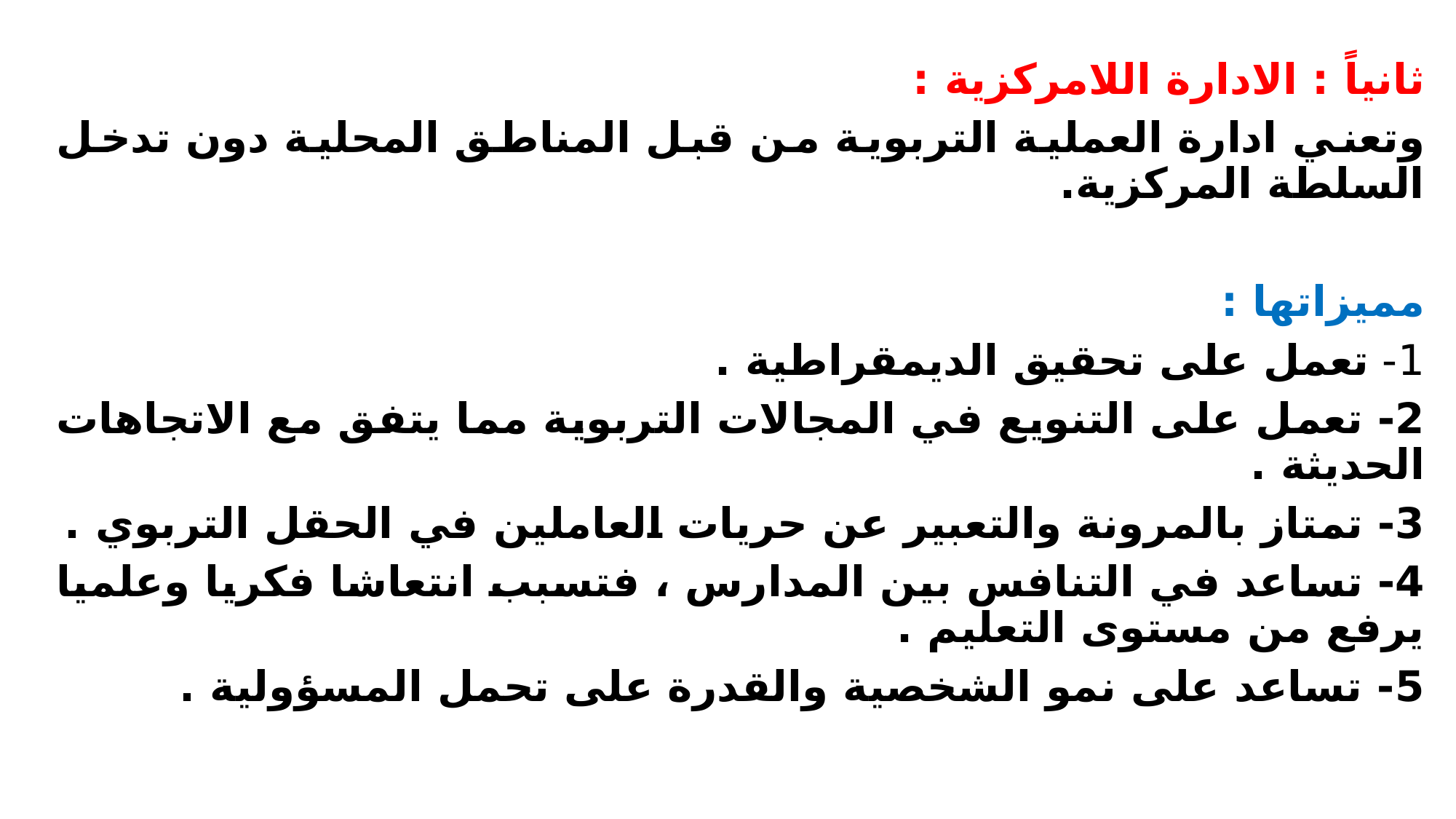

ثانياً : الادارة اللامركزية :
وتعني ادارة العملية التربوية من قبل المناطق المحلية دون تدخل السلطة المركزية.

مميزاتها :
1- تعمل على تحقيق الديمقراطية .
2- تعمل على التنويع في المجالات التربوية مما يتفق مع الاتجاهات الحديثة .
3- تمتاز بالمرونة والتعبير عن حريات العاملين في الحقل التربوي .
4- تساعد في التنافس بين المدارس ، فتسبب انتعاشا فكريا وعلميا يرفع من مستوى التعليم .
5- تساعد على نمو الشخصية والقدرة على تحمل المسؤولية .